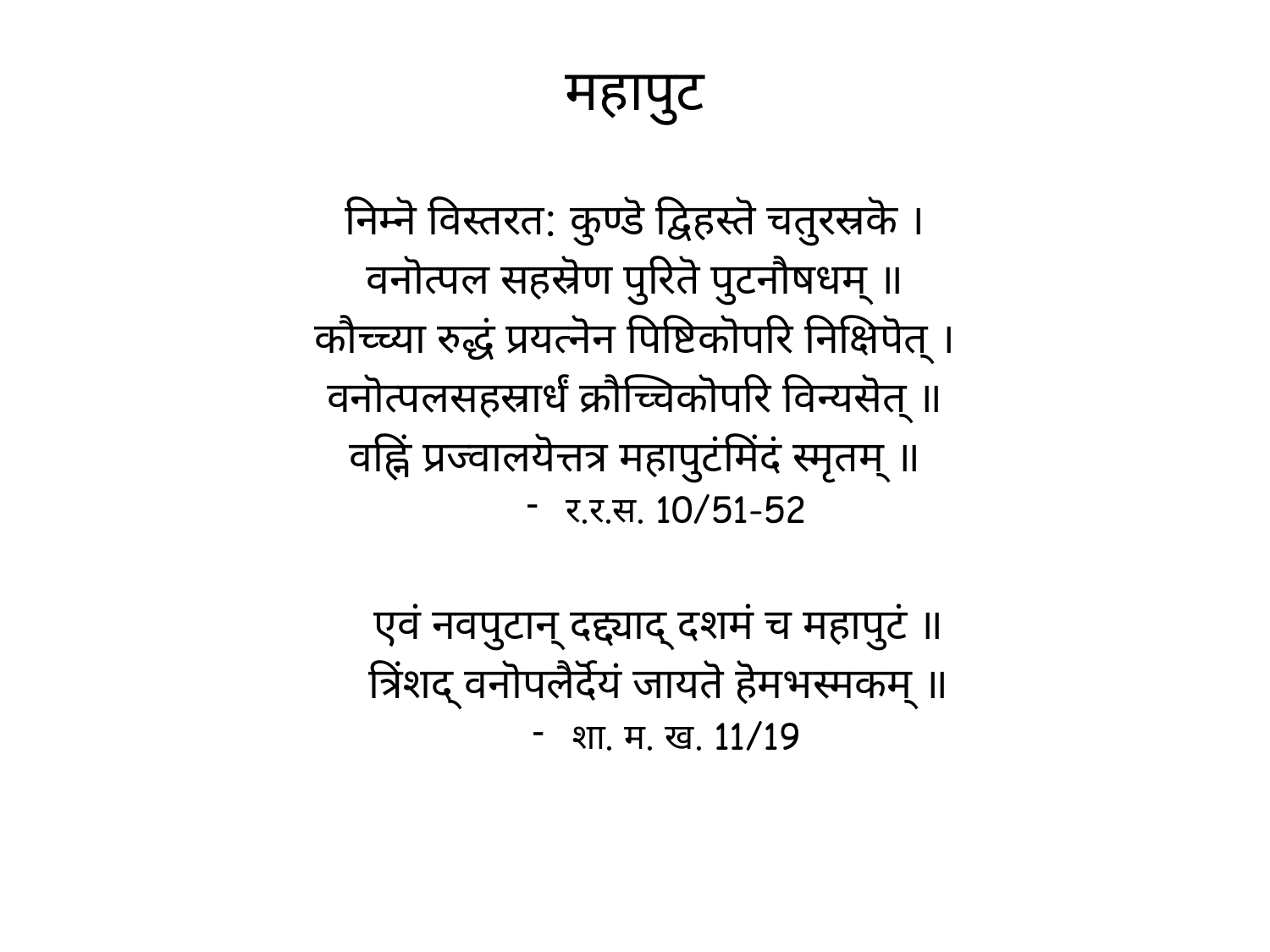

# महापुट

निम्नॆ विस्तरत: कुण्डॆ द्विहस्तॆ चतुरस्रकॆ ।
वनॊत्पल सहस्रॆण पुरितॆ पुटनौषधम् ॥
कौच्च्या रुद्धं प्रयत्नॆन पिष्टिकॊपरि निक्षिपॆत् ।
वनॊत्पलसहस्रार्धं क्रौच्चिकॊपरि विन्यसॆत् ॥
वह्निं प्रज्वालयॆत्तत्र महापुटंमिंदं स्मृतम् ॥
र.र.स. 10/51-52

	एवं नवपुटान् दद्द्याद् दशमं च महापुटं ॥
	त्रिंशद् वनॊपलैर्दॆयं जायतॆ हॆमभस्मकम् ॥
शा. म. ख. 11/19